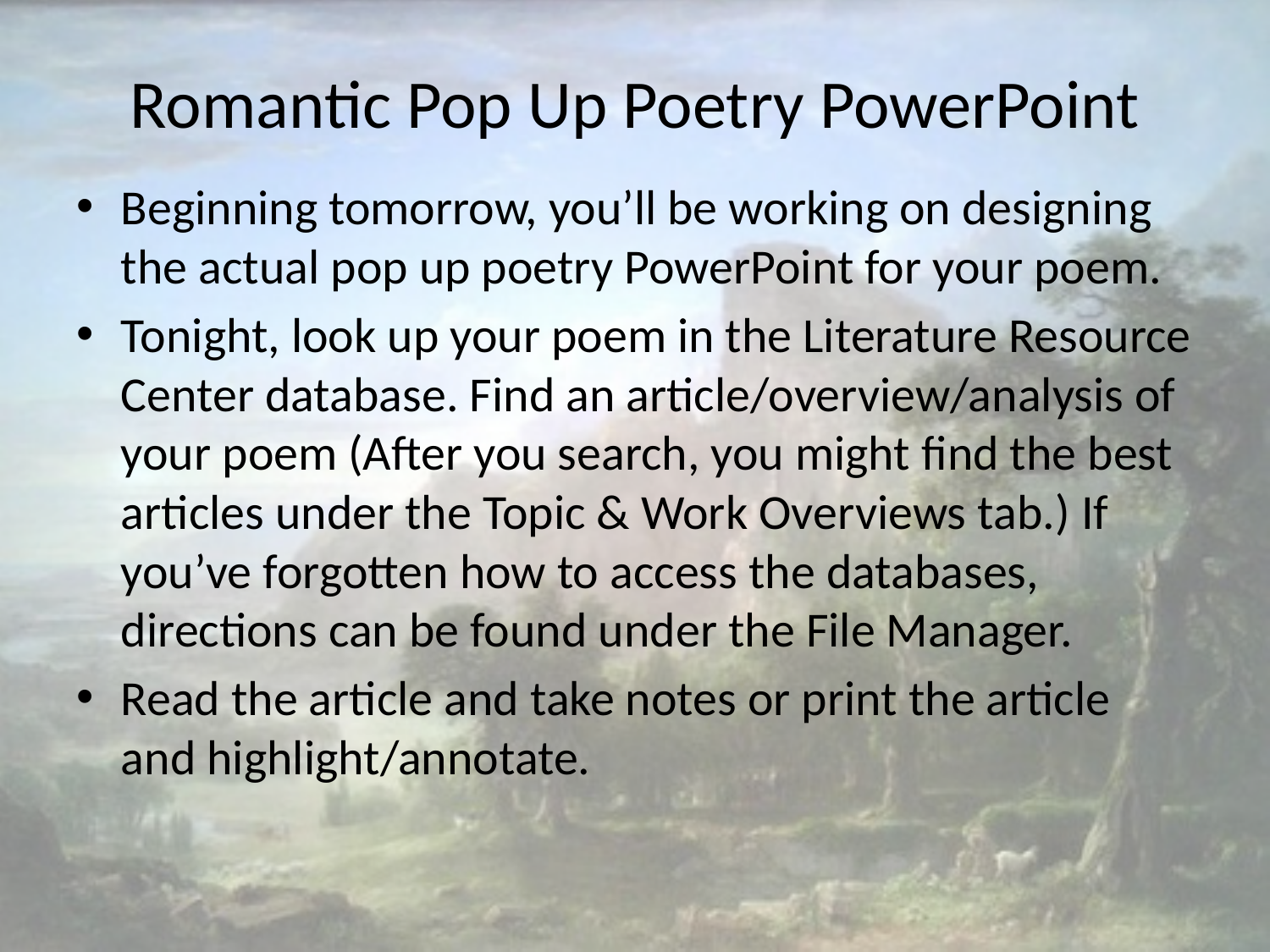

# Romantic Pop Up Poetry PowerPoint
Beginning tomorrow, you’ll be working on designing the actual pop up poetry PowerPoint for your poem.
Tonight, look up your poem in the Literature Resource Center database. Find an article/overview/analysis of your poem (After you search, you might find the best articles under the Topic & Work Overviews tab.) If you’ve forgotten how to access the databases, directions can be found under the File Manager.
Read the article and take notes or print the article and highlight/annotate.